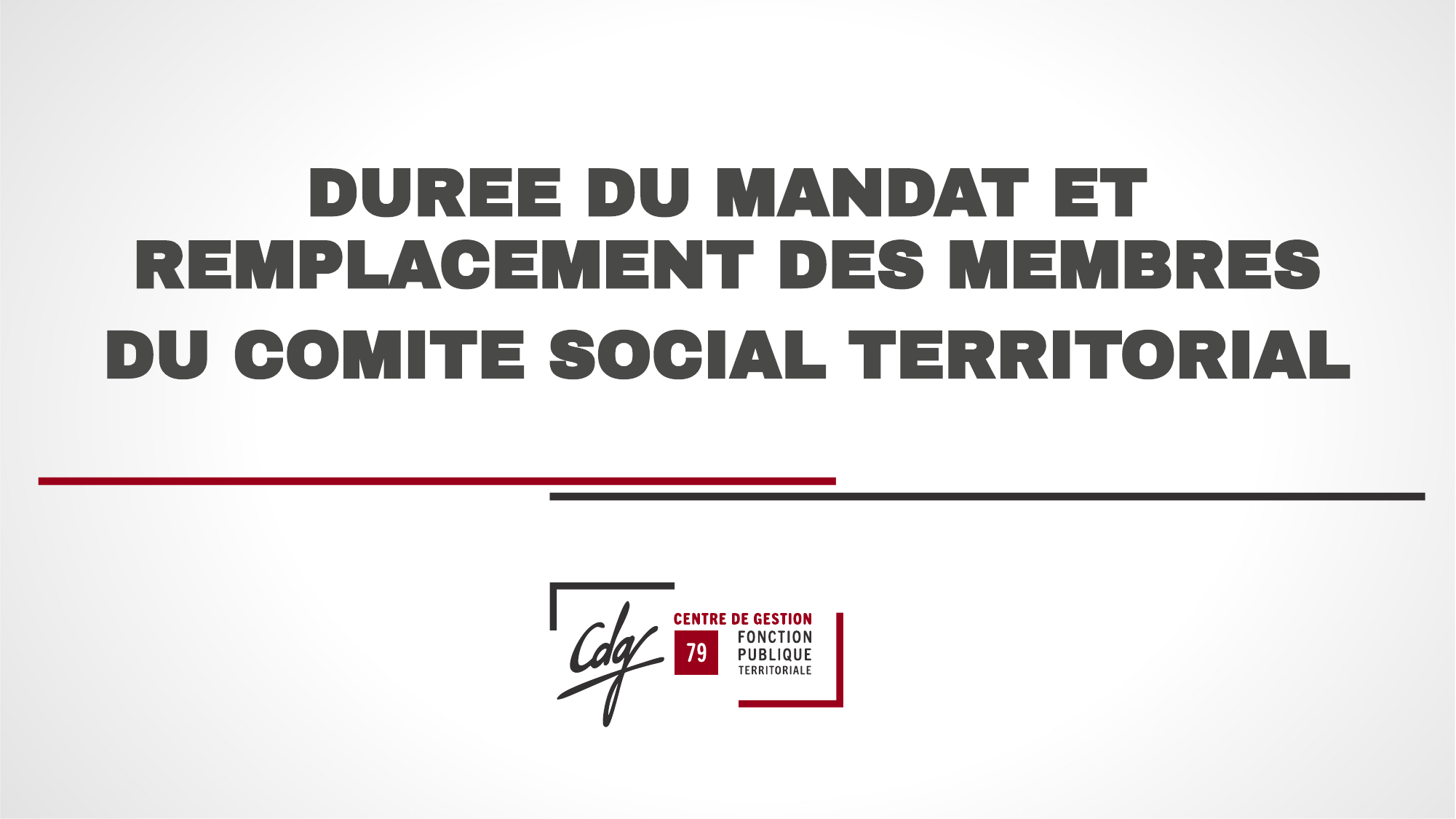

DUREE DU MANDAT ET REMPLACEMENT DES MEMBRES
DU COMITE SOCIAL TERRITORIAL